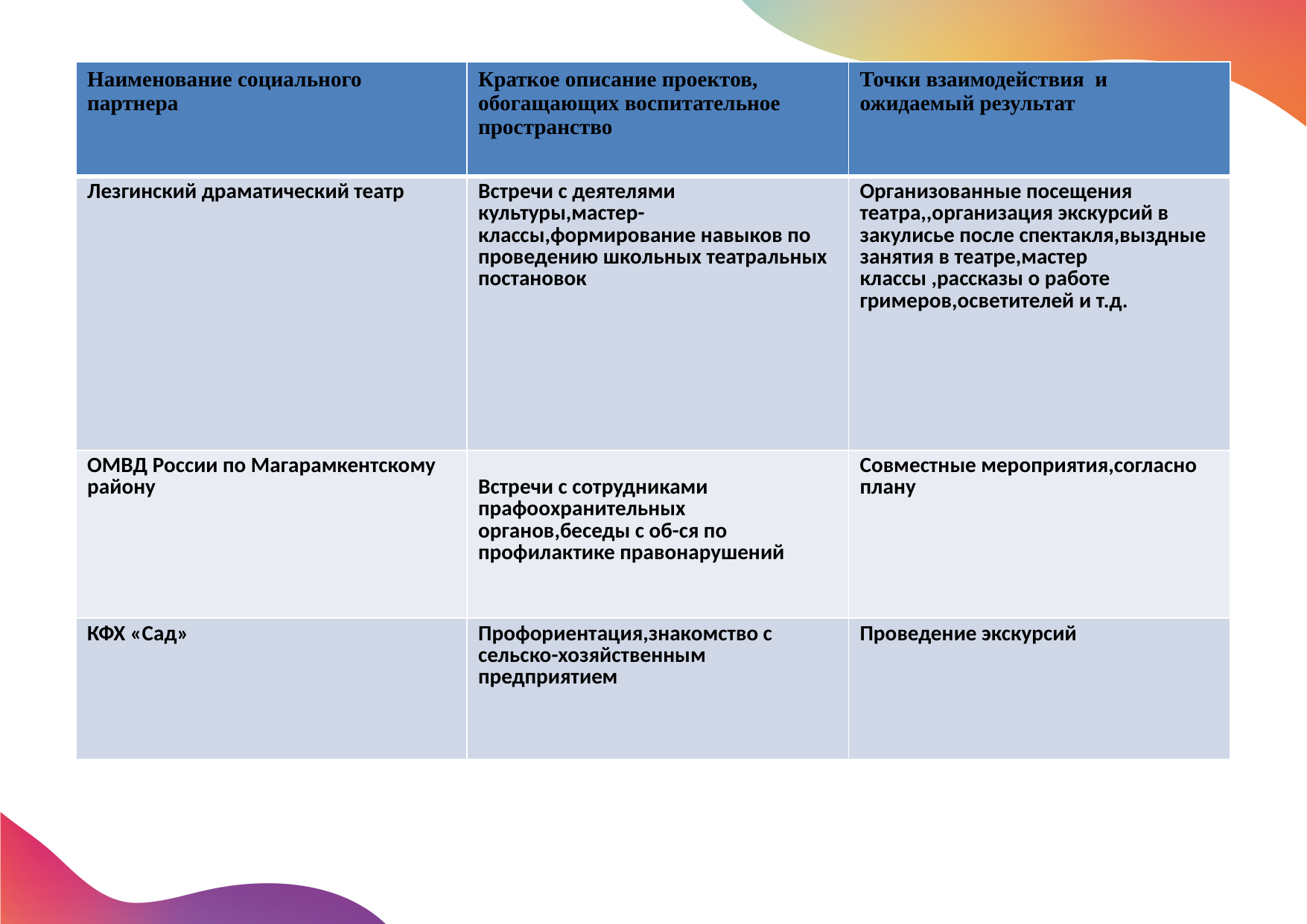

| Наименование социального партнера | Краткое описание проектов, обогащающих воспитательное пространство | Точки взаимодействия и ожидаемый результат |
| --- | --- | --- |
| Лезгинский драматический театр | Встречи с деятелями культуры,мастер-классы,формирование навыков по проведению школьных театральных постановок | Организованные посещения театра,,организация экскурсий в закулисье после спектакля,выздные занятия в театре,мастер классы ,рассказы о работе гримеров,осветителей и т.д. |
| ОМВД России по Магарамкентскому району | Встречи с сотрудниками прафоохранительных органов,беседы с об-ся по профилактике правонарушений | Совместные мероприятия,согласно плану |
| КФХ «Сад» | Профориентация,знакомство с сельско-хозяйственным предприятием | Проведение экскурсий |